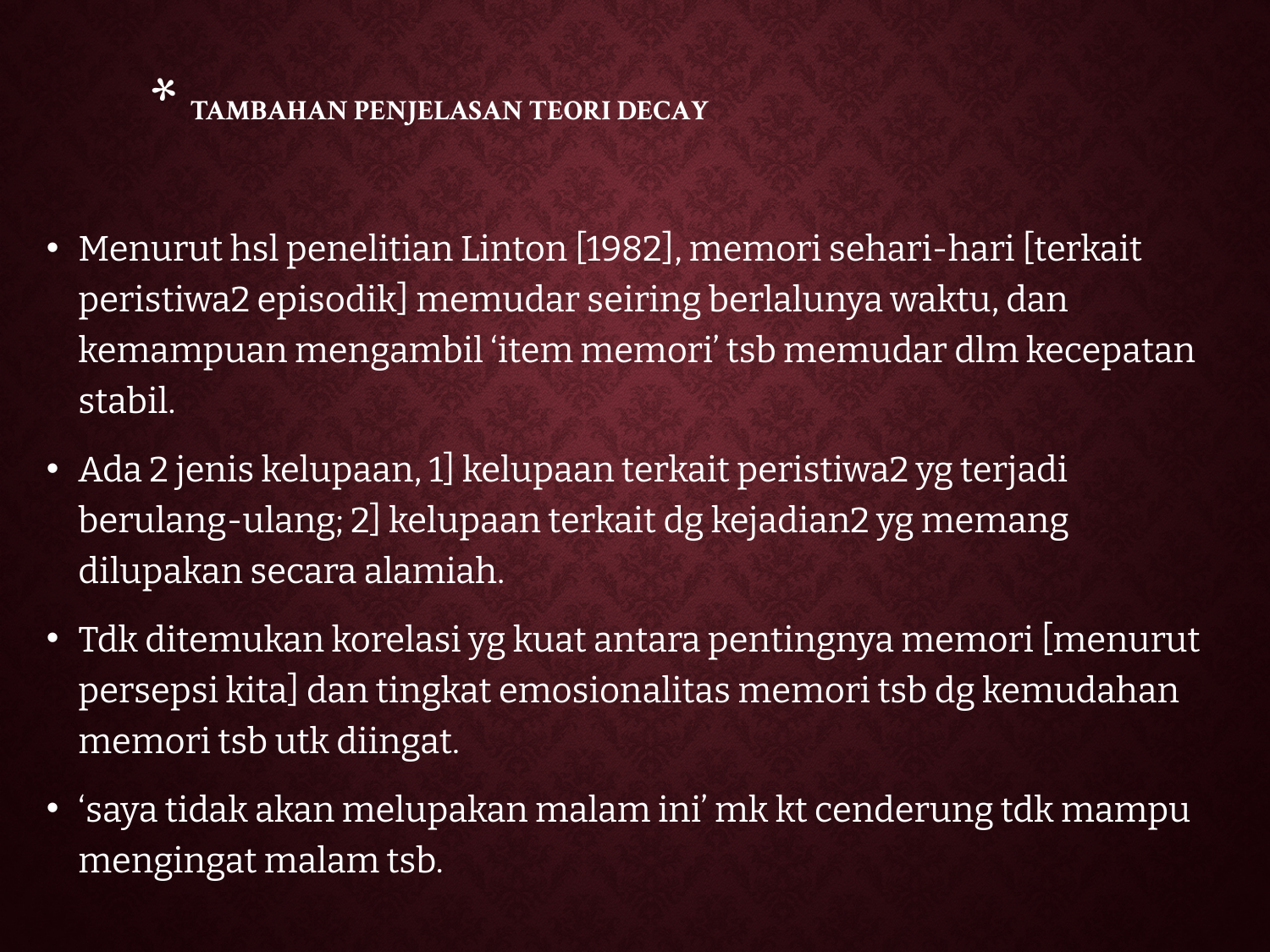

# * Tambahan Penjelasan teori decay
Menurut hsl penelitian Linton [1982], memori sehari-hari [terkait peristiwa2 episodik] memudar seiring berlalunya waktu, dan kemampuan mengambil ‘item memori’ tsb memudar dlm kecepatan stabil.
Ada 2 jenis kelupaan, 1] kelupaan terkait peristiwa2 yg terjadi berulang-ulang; 2] kelupaan terkait dg kejadian2 yg memang dilupakan secara alamiah.
Tdk ditemukan korelasi yg kuat antara pentingnya memori [menurut persepsi kita] dan tingkat emosionalitas memori tsb dg kemudahan memori tsb utk diingat.
‘saya tidak akan melupakan malam ini’ mk kt cenderung tdk mampu mengingat malam tsb.